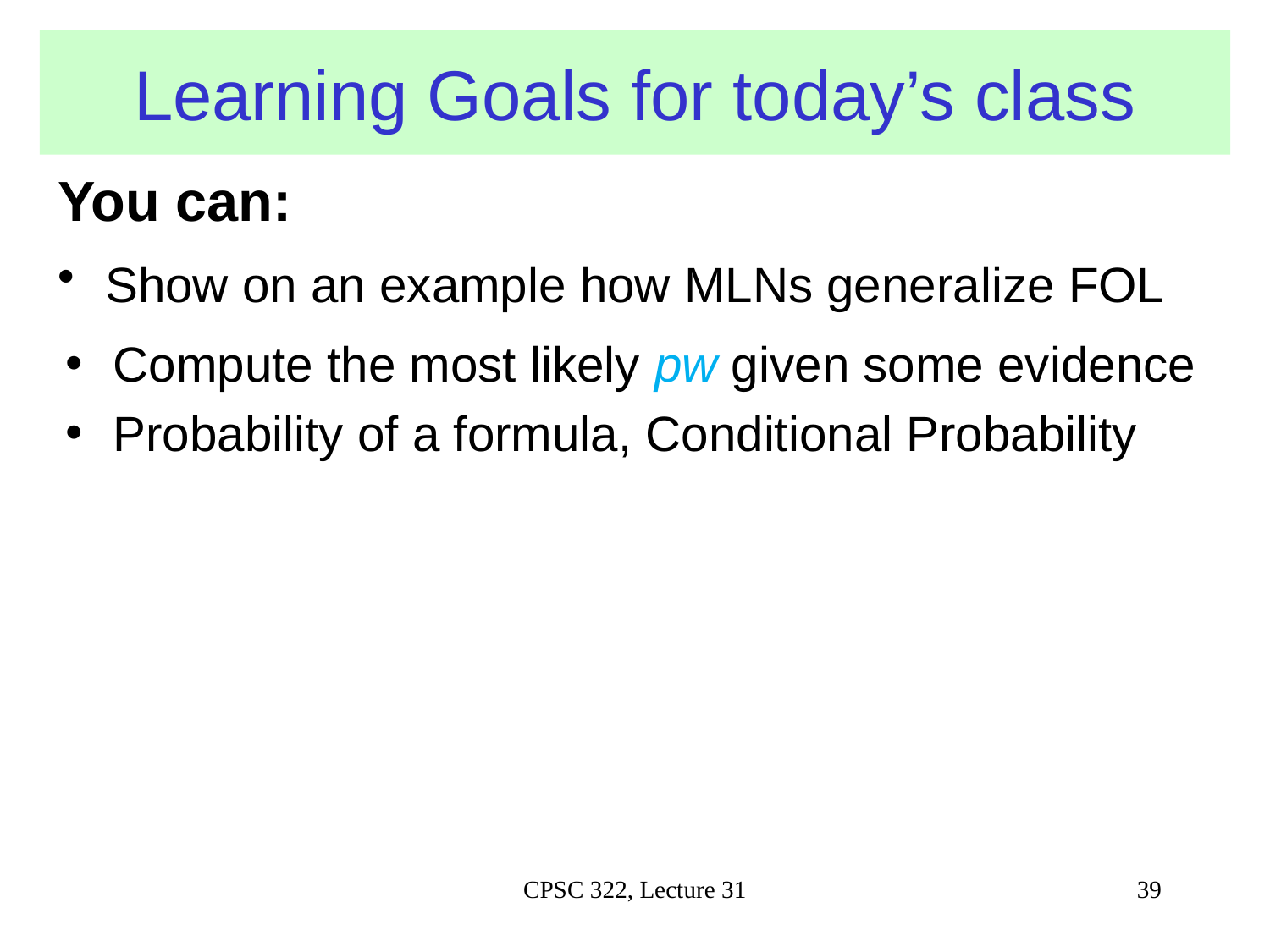

# Learning Goals for today’s class
You can:
Show on an example how MLNs generalize FOL
Compute the most likely pw given some evidence
Probability of a formula, Conditional Probability

CPSC 322, Lecture 31
39